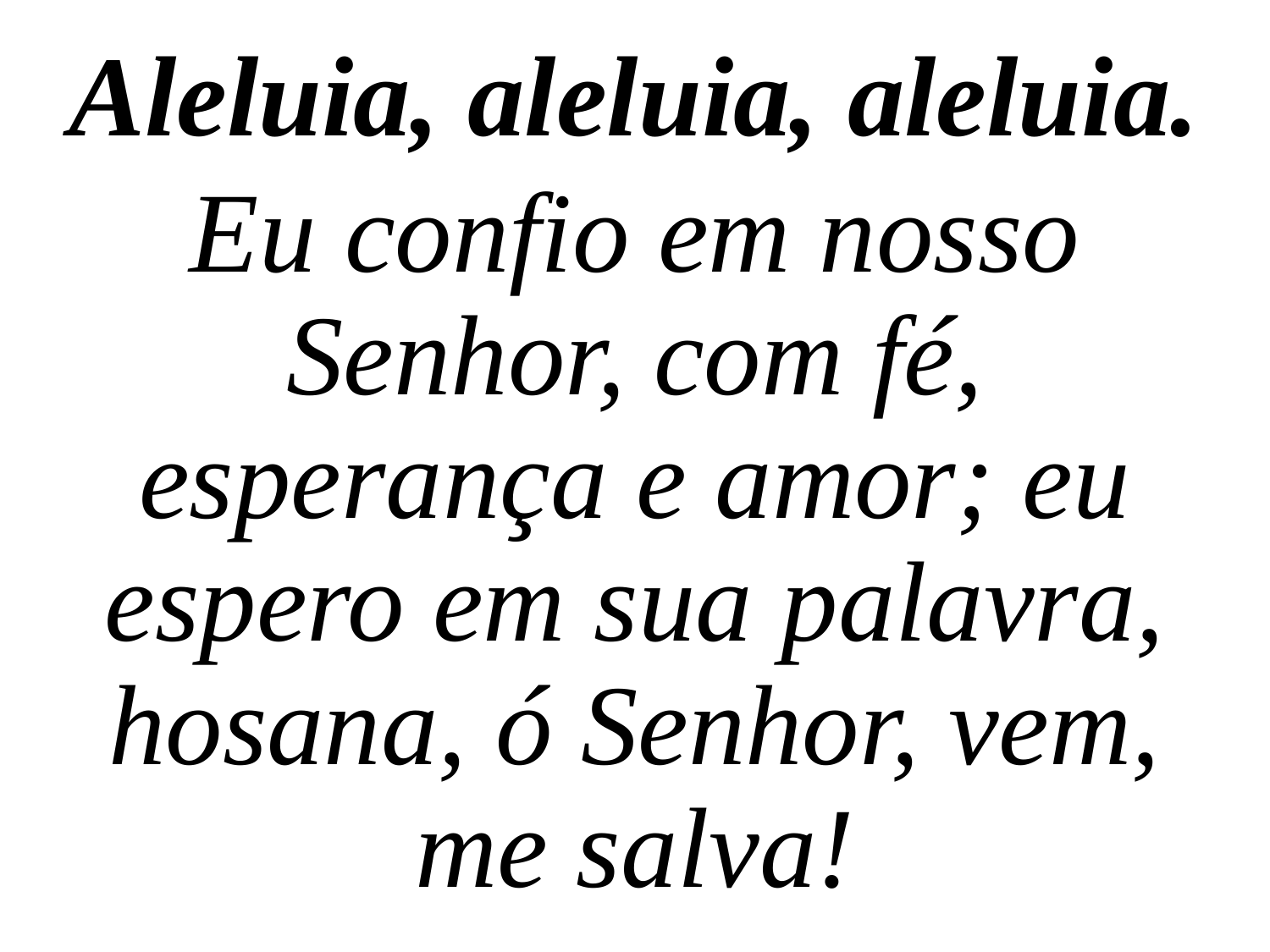

Aleluia, aleluia, aleluia.
Eu confio em nosso Senhor, com fé, esperança e amor; eu espero em sua palavra, hosana, ó Senhor, vem, me salva!